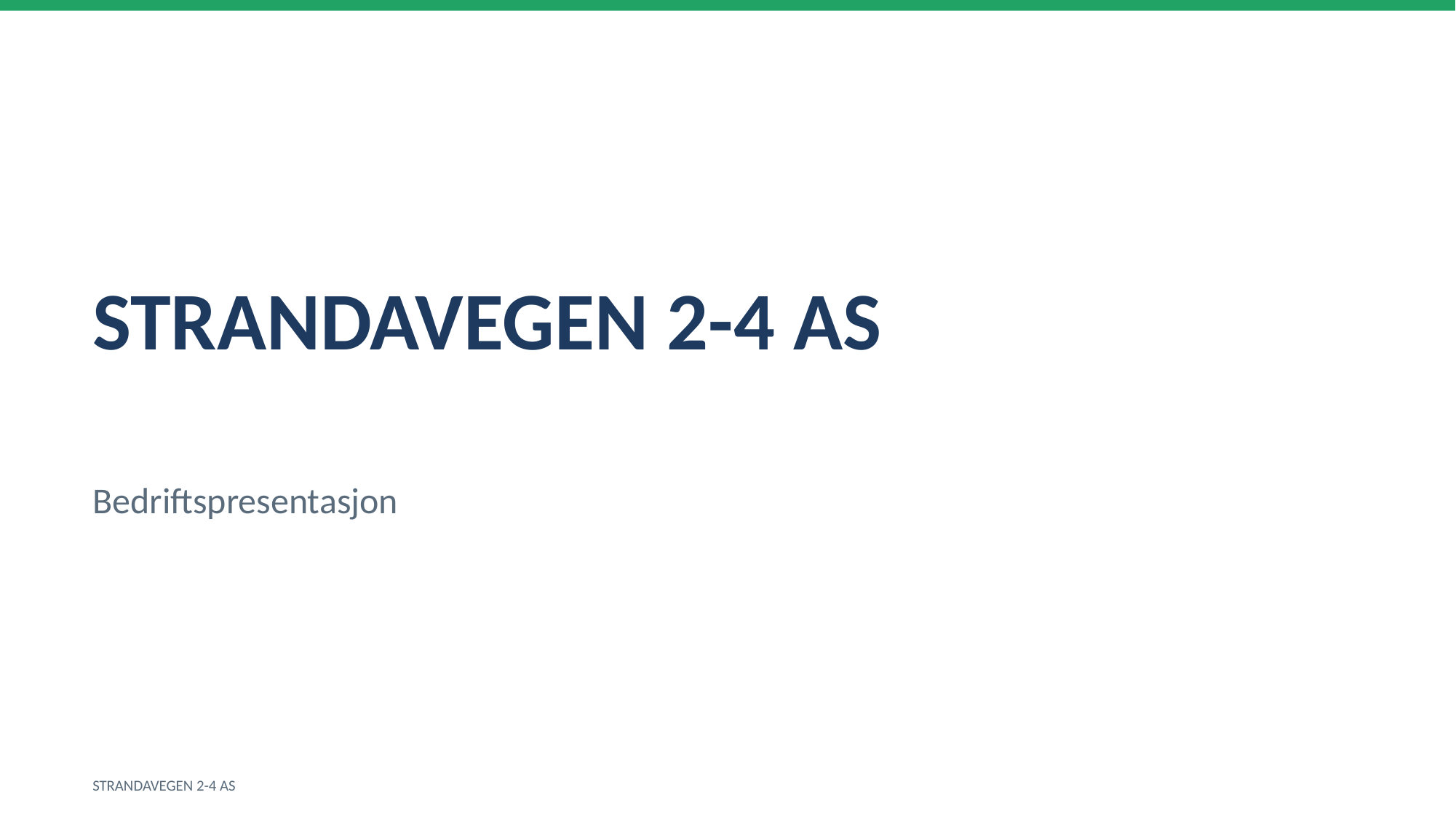

STRANDAVEGEN 2-4 AS
Bedriftspresentasjon
STRANDAVEGEN 2-4 AS